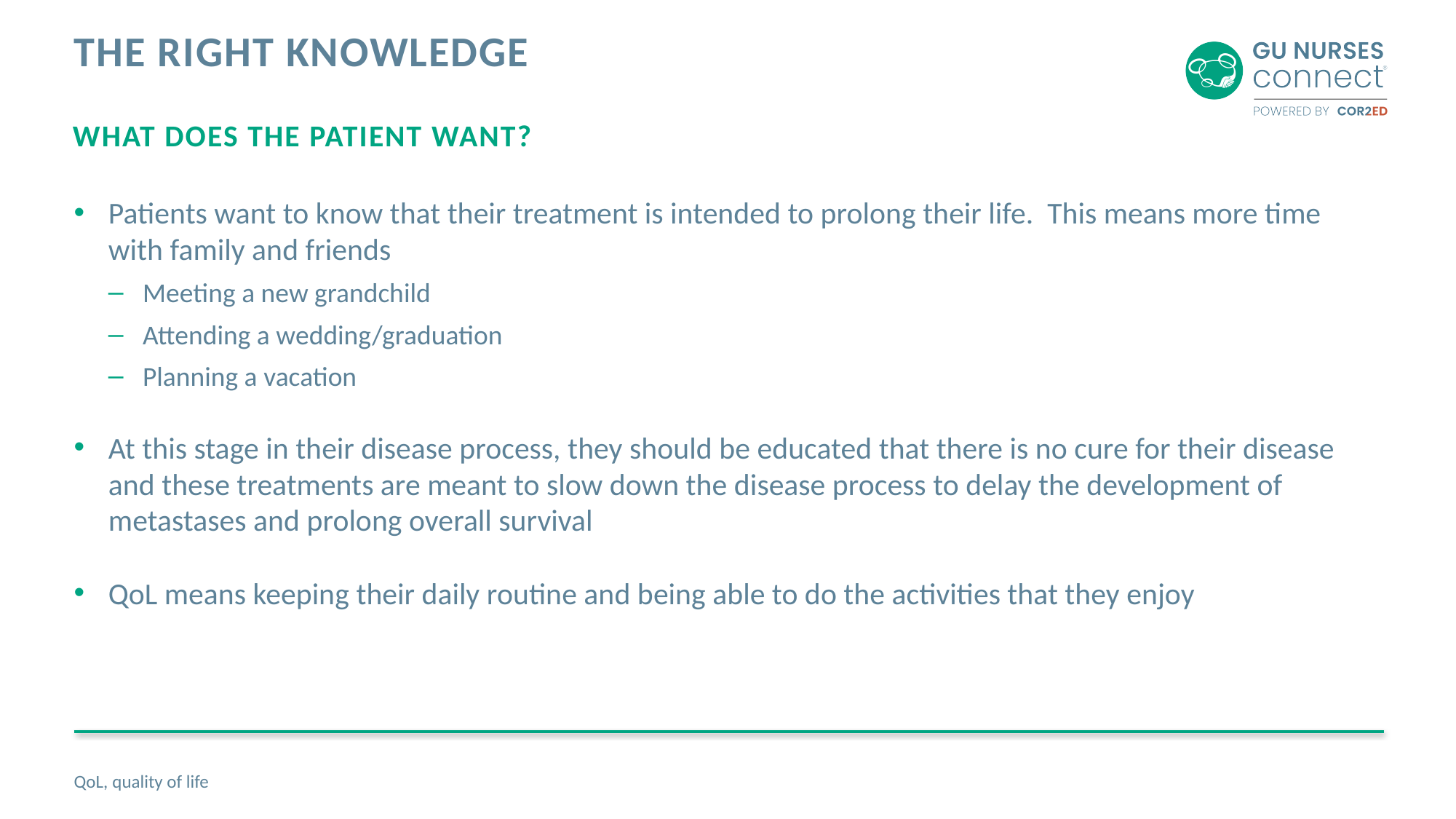

# The right knowledge
What does the patient want?
Patients want to know that their treatment is intended to prolong their life.  This means more time with family and friends
Meeting a new grandchild
Attending a wedding/graduation
Planning a vacation
At this stage in their disease process, they should be educated that there is no cure for their disease and these treatments are meant to slow down the disease process to delay the development of metastases and prolong overall survival
QoL means keeping their daily routine and being able to do the activities that they enjoy

QoL, quality of life